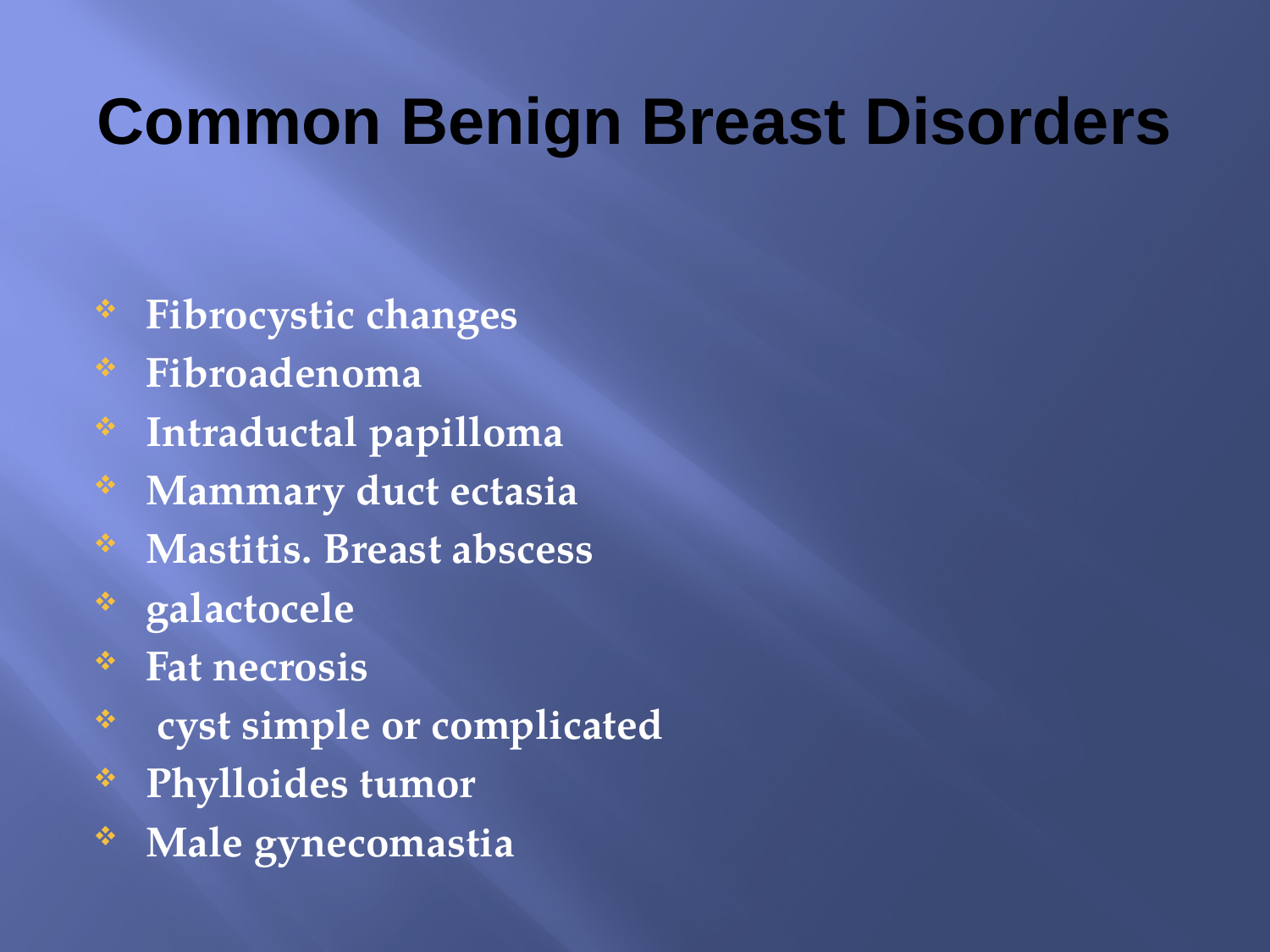

# Common Benign Breast Disorders

Fibrocystic changes
Fibroadenoma
Intraductal papilloma
Mammary duct ectasia
Mastitis. Breast abscess
galactocele
Fat necrosis
 cyst simple or complicated
Phylloides tumor
Male gynecomastia